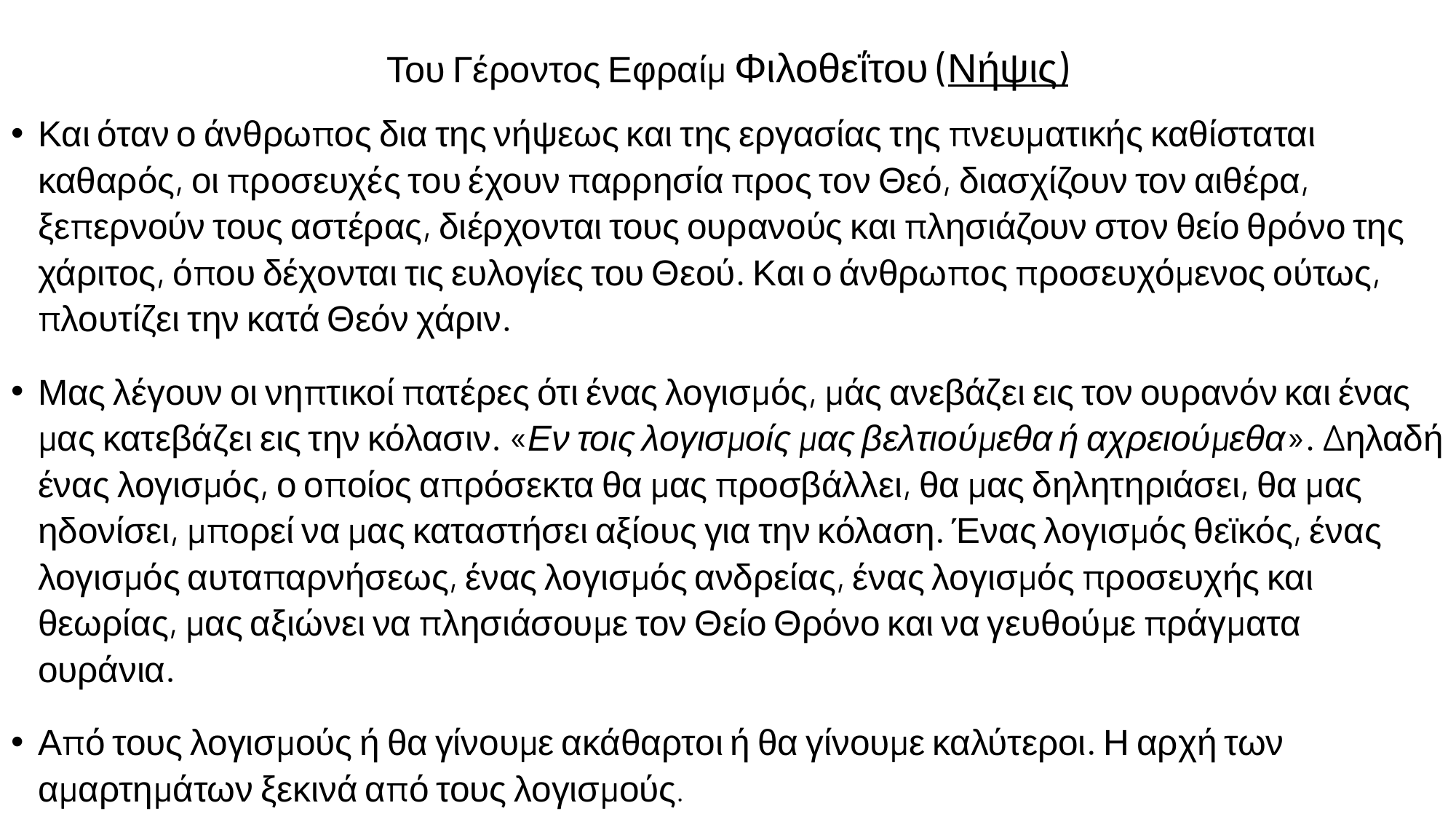

# Του Γέροντος Εφραίμ Φιλοθεΐτου (Νήψις)
Και όταν ο άνθρωπος δια της νήψεως και της εργασίας της πνευματικής καθίσταται καθαρός, οι προσευχές του έχουν παρρησία προς τον Θεό, διασχίζουν τον αιθέρα, ξεπερνούν τους αστέρας, διέρχονται τους ουρανούς και πλησιάζουν στον θείο θρόνο της χάριτος, όπου δέχονται τις ευλογίες του Θεού. Και ο άνθρωπος προσευχόμενος ούτως, πλουτίζει την κατά Θεόν χάριν.
Μας λέγουν οι νηπτικοί πατέρες ότι ένας λογισμός, μάς ανεβάζει εις τον ουρανόν και ένας μας κατεβάζει εις την κόλασιν. «Εν τοις λογισμοίς μας βελτιούμεθα ή αχρειούμεθα». Δηλαδή ένας λογισμός, ο οποίος απρόσεκτα θα μας προσβάλλει, θα μας δηλητηριάσει, θα μας ηδονίσει, μπορεί να μας καταστήσει αξίους για την κόλαση. Ένας λογισμός θεϊκός, ένας λογισμός αυταπαρνήσεως, ένας λογισμός ανδρείας, ένας λογισμός προσευχής και θεωρίας, μας αξιώνει να πλησιάσουμε τον Θείο Θρόνο και να γευθούμε πράγματα ουράνια.
Από τους λογισμούς ή θα γίνουμε ακάθαρτοι ή θα γίνουμε καλύτεροι. Η αρχή των αμαρτημάτων ξεκινά από τους λογισμούς.